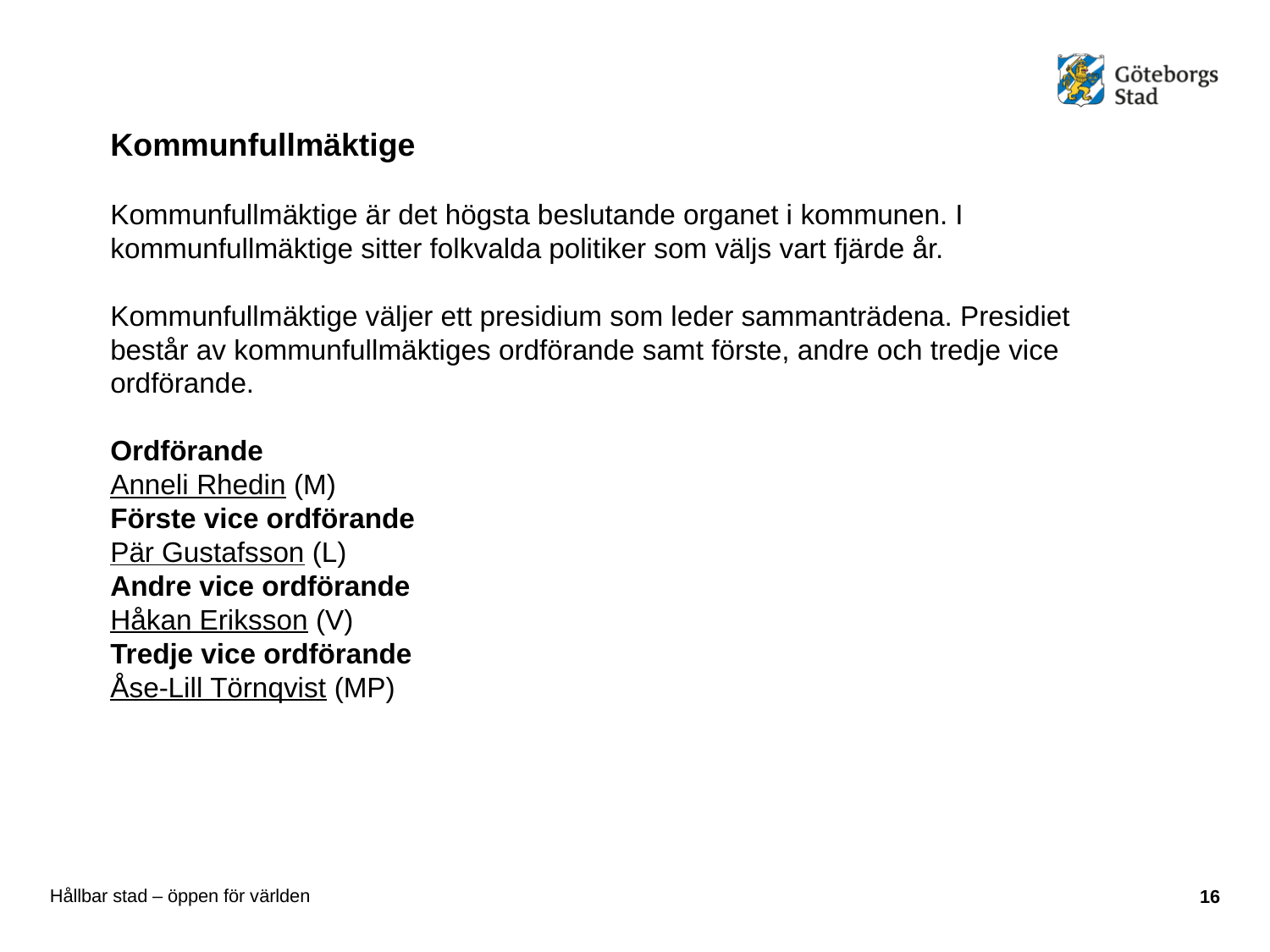

Kommunfullmäktige

Kommunfullmäktige är det högsta beslutande organet i kommunen. I kommunfullmäktige sitter folkvalda politiker som väljs vart fjärde år.

Kommunfullmäktige väljer ett presidium som leder sammanträdena. Presidiet består av kommunfullmäktiges ordförande samt förste, andre och tredje vice ordförande.

Ordförande
Anneli Rhedin (M)
Förste vice ordförande
Pär Gustafsson (L)
Andre vice ordförande
Håkan Eriksson (V)
Tredje vice ordförande
Åse-Lill Törnqvist (MP)